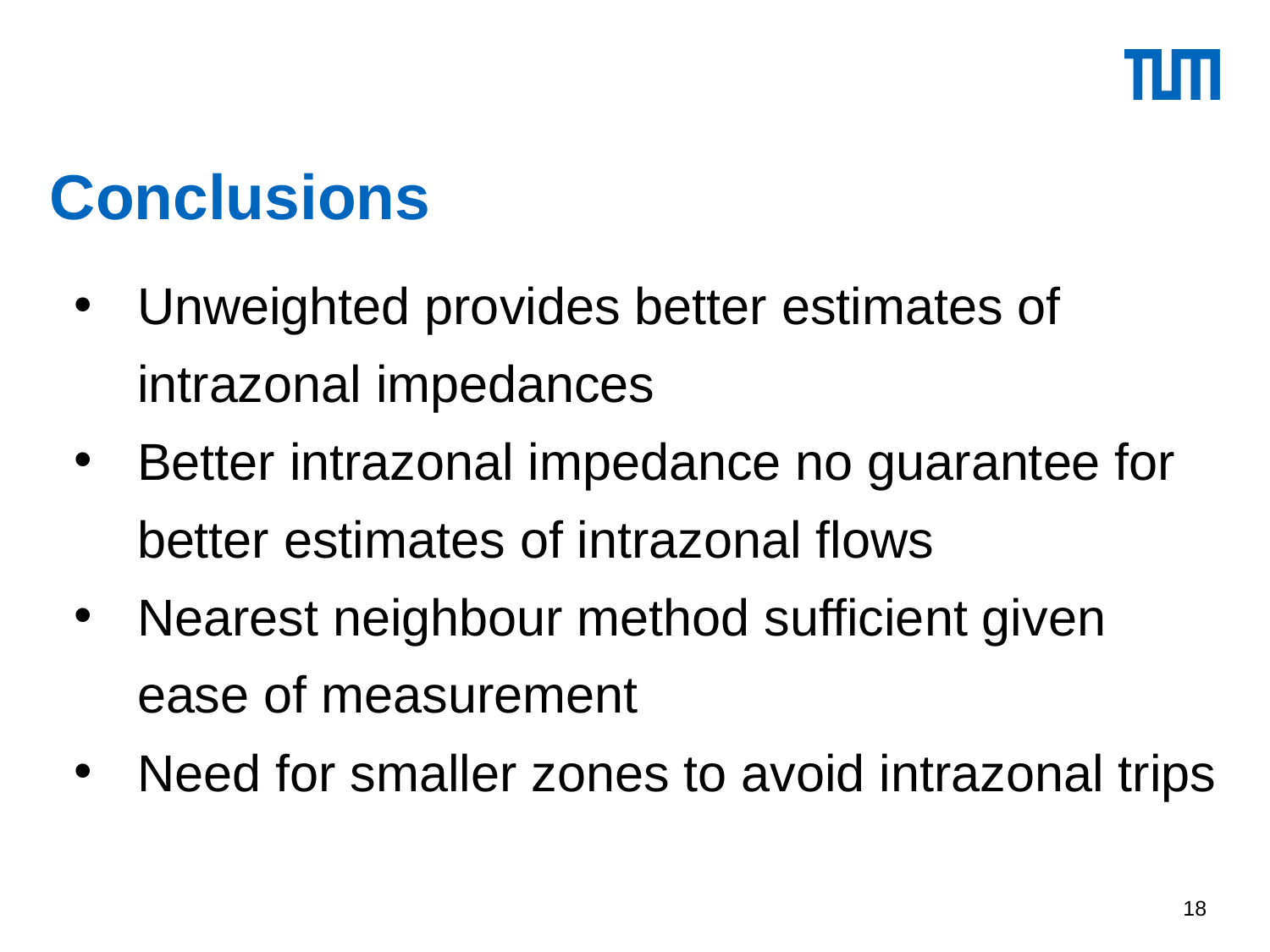

# Conclusions
Unweighted provides better estimates of intrazonal impedances
Better intrazonal impedance no guarantee for better estimates of intrazonal flows
Nearest neighbour method sufficient given ease of measurement
Need for smaller zones to avoid intrazonal trips

18